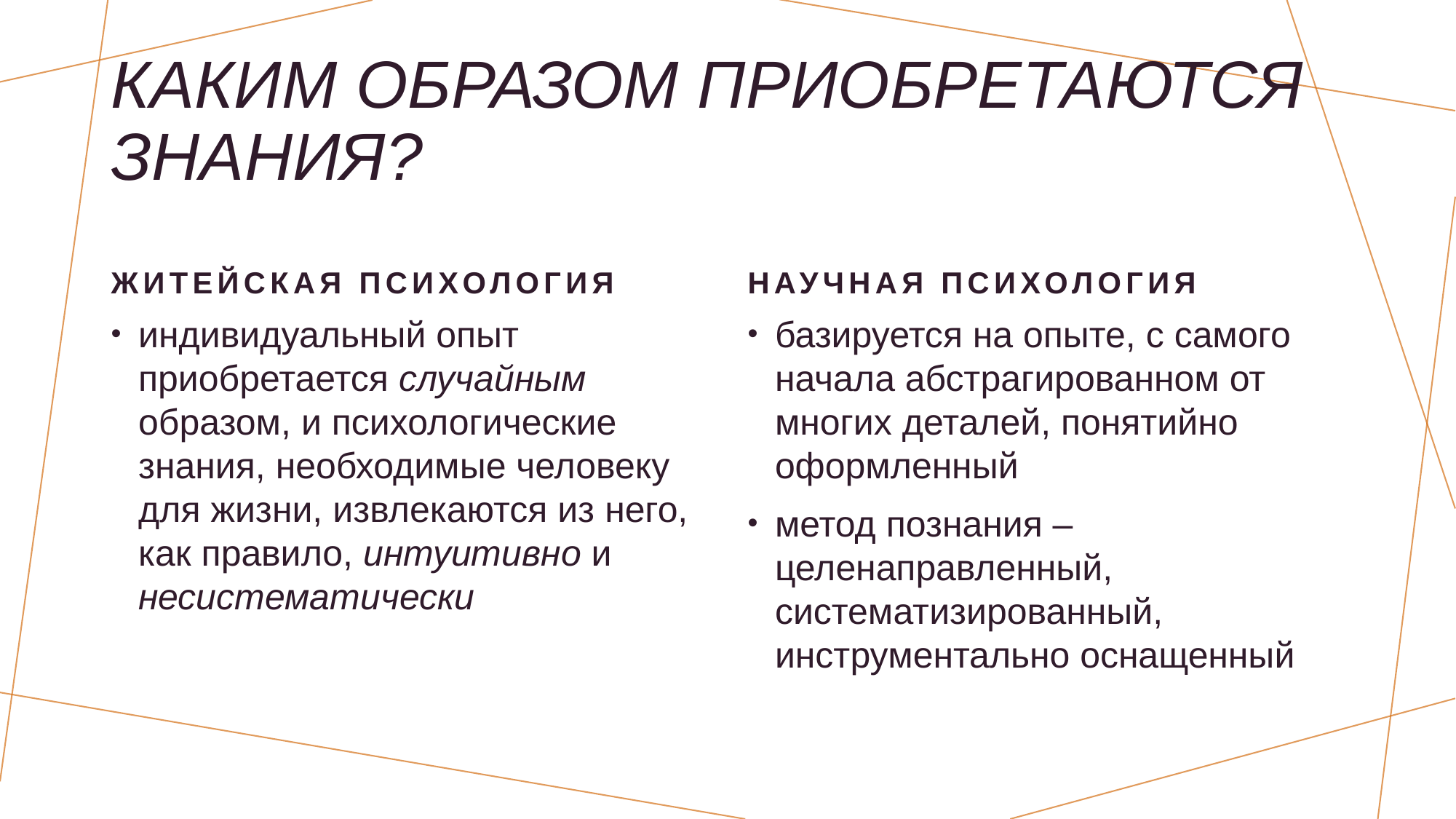

# Каким образом приобретаются знания?
Житейская психология
Научная психология
индивидуальный опыт приобретается случайным образом, и психологические знания, необходимые человеку для жизни, извлекаются из него, как правило, интуитивно и несистематически
базируется на опыте, с самого начала абстрагированном от многих деталей, понятийно оформленный
метод познания – целенаправленный, систематизированный, инструментально оснащенный